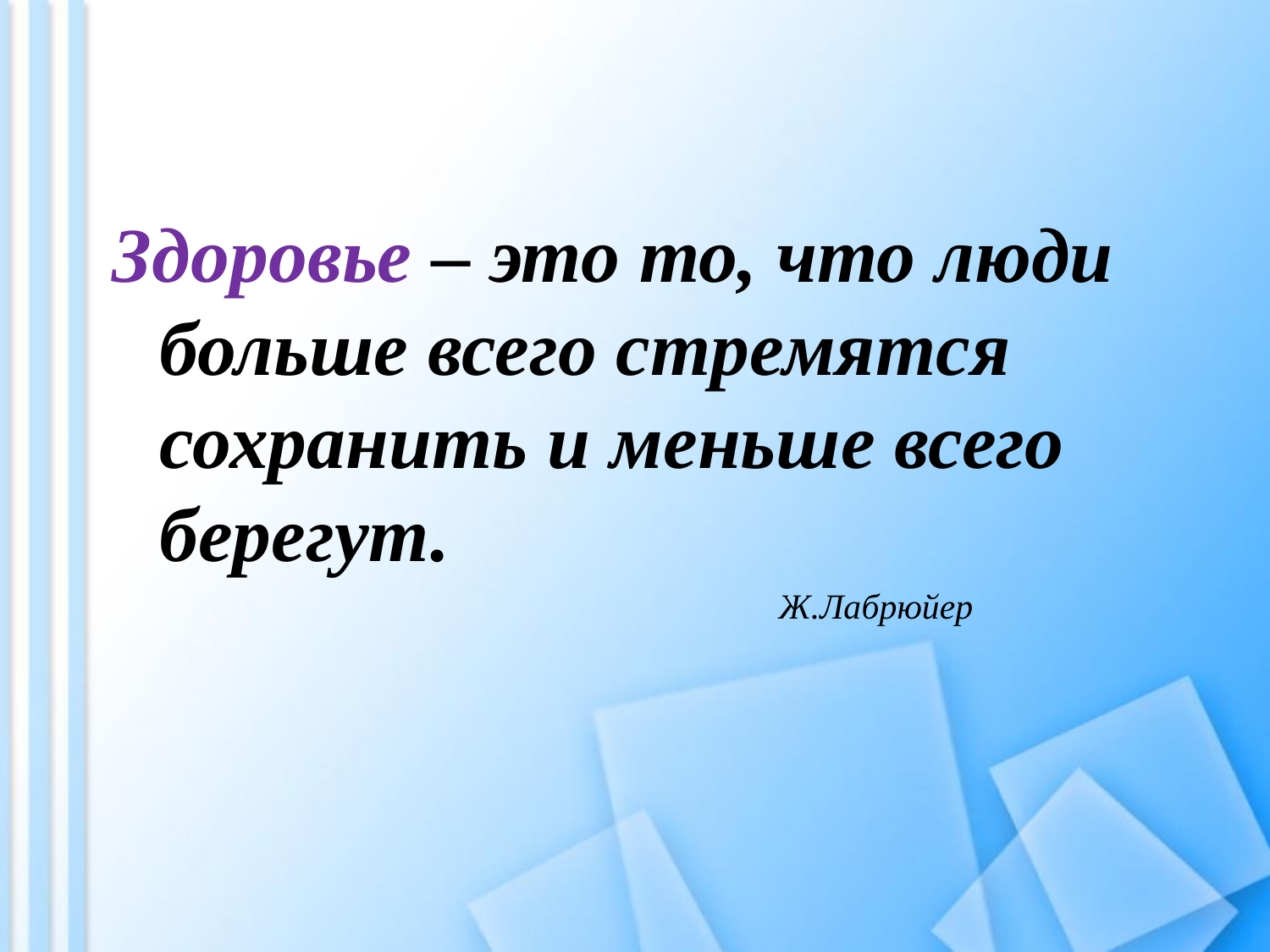

Здоровье – это то, что люди больше всего стремятся сохранить и меньше всего берегут.
				Ж.Лабрюйер